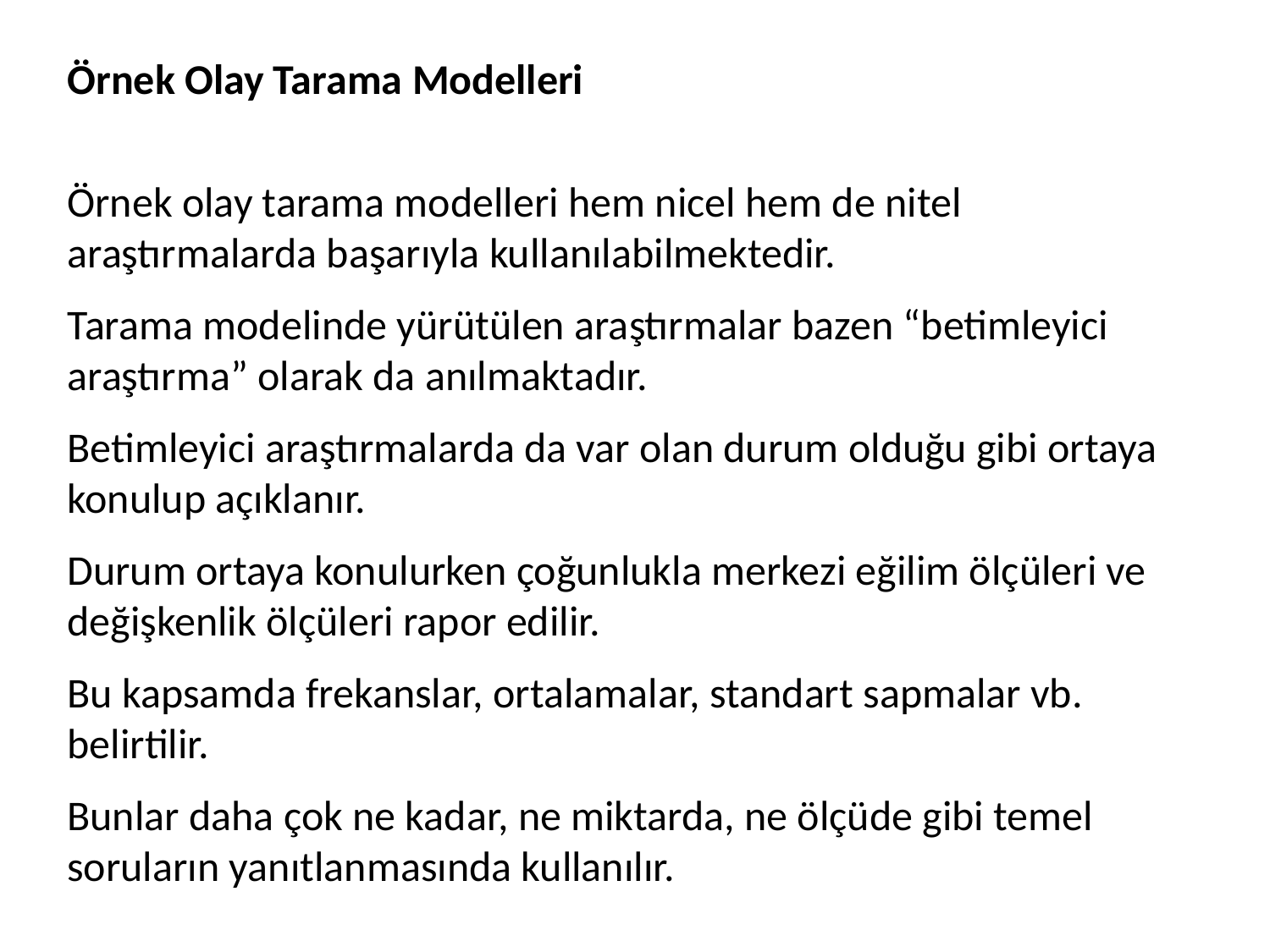

Örnek Olay Tarama Modelleri

Örnek olay tarama modelleri hem nicel hem de nitel araştırmalarda başarıyla kullanılabilmektedir.
Tarama modelinde yürütülen araştırmalar bazen “betimleyici araştırma” olarak da anılmaktadır.
Betimleyici araştırmalarda da var olan durum olduğu gibi ortaya konulup açıklanır.
Durum ortaya konulurken çoğunlukla merkezi eğilim ölçüleri ve değişkenlik ölçüleri rapor edilir.
Bu kapsamda frekanslar, ortalamalar, standart sapmalar vb. belirtilir.
Bunlar daha çok ne kadar, ne miktarda, ne ölçüde gibi temel soruların yanıtlanmasında kullanılır.